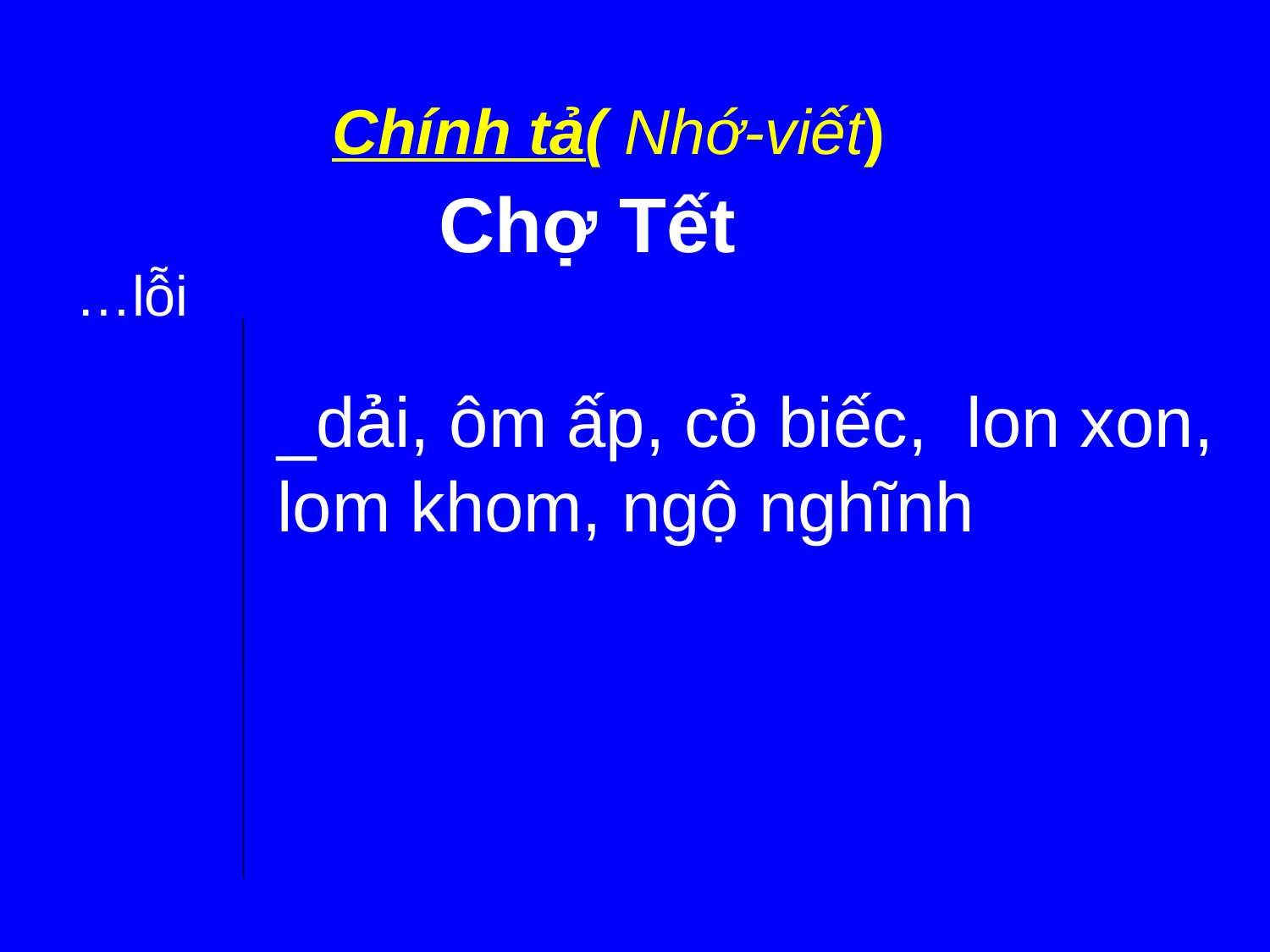

Chính tả( Nhớ-viết)
Chợ Tết
…lỗi

_dải, ôm ấp, cỏ biếc,  lon xon, lom khom, ngộ nghĩnh